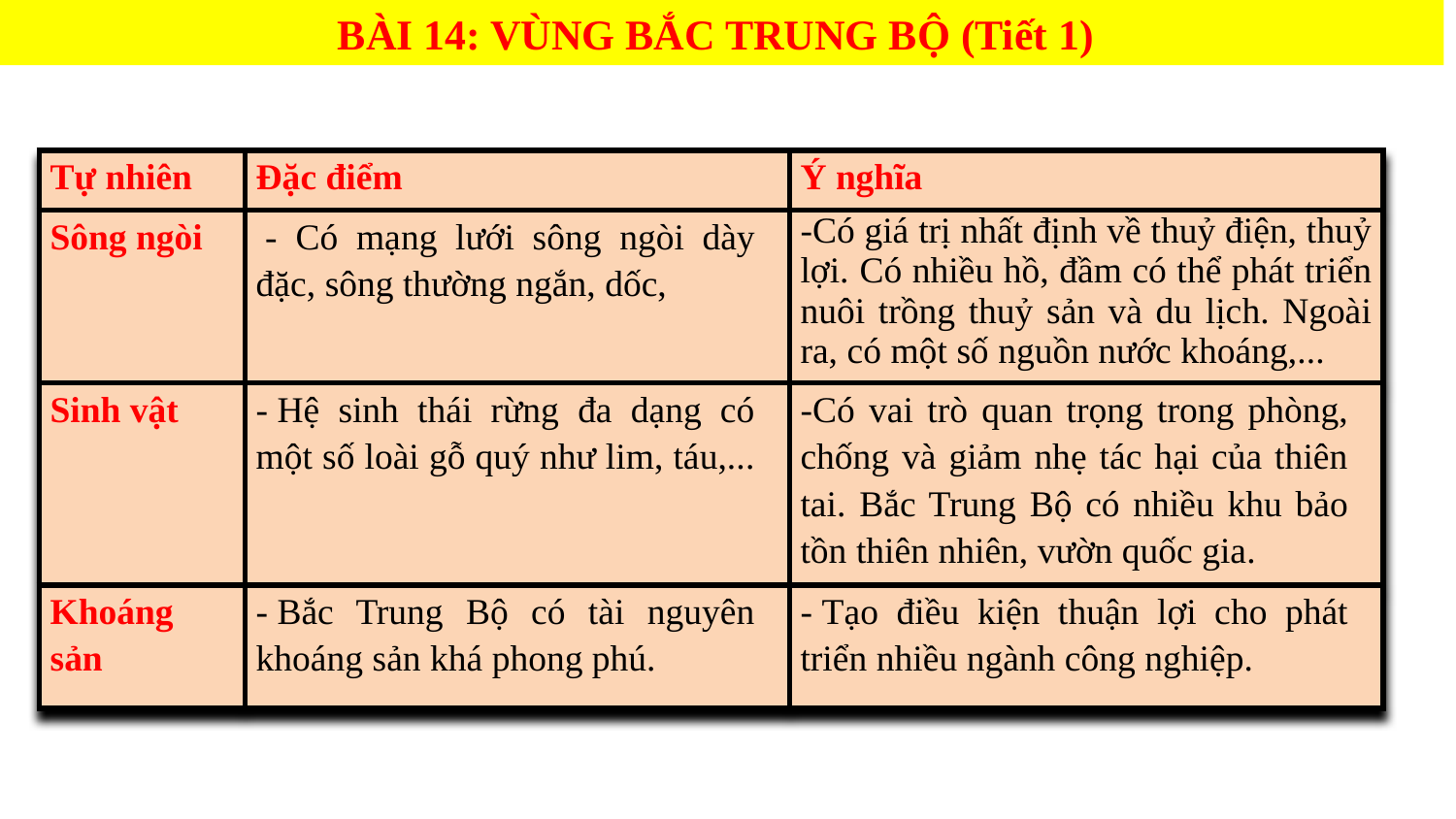

BÀI 14: VÙNG BẮC TRUNG BỘ (Tiết 1)
| Tự nhiên | Đặc điểm | Ý nghĩa |
| --- | --- | --- |
| Sông ngòi | - Có mạng lưới sông ngòi dày đặc, sông thường ngắn, dốc, | -Có giá trị nhất định về thuỷ điện, thuỷ lợi. Có nhiều hồ, đầm có thể phát triển nuôi trồng thuỷ sản và du lịch. Ngoài ra, có một số nguồn nước khoáng,... |
| Sinh vật | - Hệ sinh thái rừng đa dạng có một số loài gỗ quý như lim, táu,... | -Có vai trò quan trọng trong phòng, chống và giảm nhẹ tác hại của thiên tai. Bắc Trung Bộ có nhiều khu bảo tồn thiên nhiên, vườn quốc gia. |
| Khoáng sản | - Bắc Trung Bộ có tài nguyên khoáng sản khá phong phú. | - Tạo điều kiện thuận lợi cho phát triển nhiều ngành công nghiệp. |